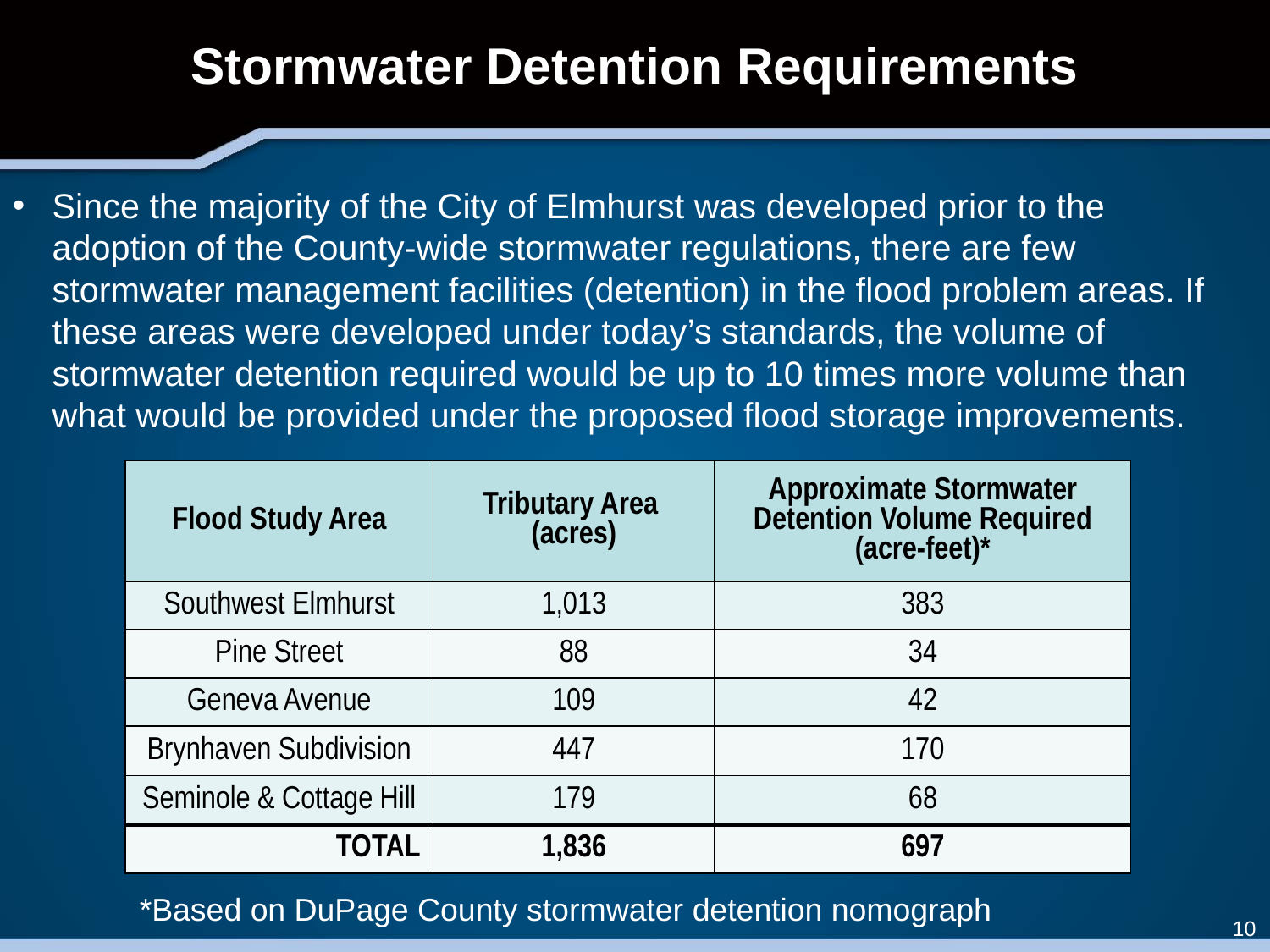

# Stormwater Detention Requirements
Since the majority of the City of Elmhurst was developed prior to the adoption of the County-wide stormwater regulations, there are few stormwater management facilities (detention) in the flood problem areas. If these areas were developed under today’s standards, the volume of stormwater detention required would be up to 10 times more volume than what would be provided under the proposed flood storage improvements.
| Flood Study Area | Tributary Area (acres) | Approximate Stormwater Detention Volume Required (acre-feet)\* |
| --- | --- | --- |
| Southwest Elmhurst | 1,013 | 383 |
| Pine Street | 88 | 34 |
| Geneva Avenue | 109 | 42 |
| Brynhaven Subdivision | 447 | 170 |
| Seminole & Cottage Hill | 179 | 68 |
| TOTAL | 1,836 | 697 |
*Based on DuPage County stormwater detention nomograph
10